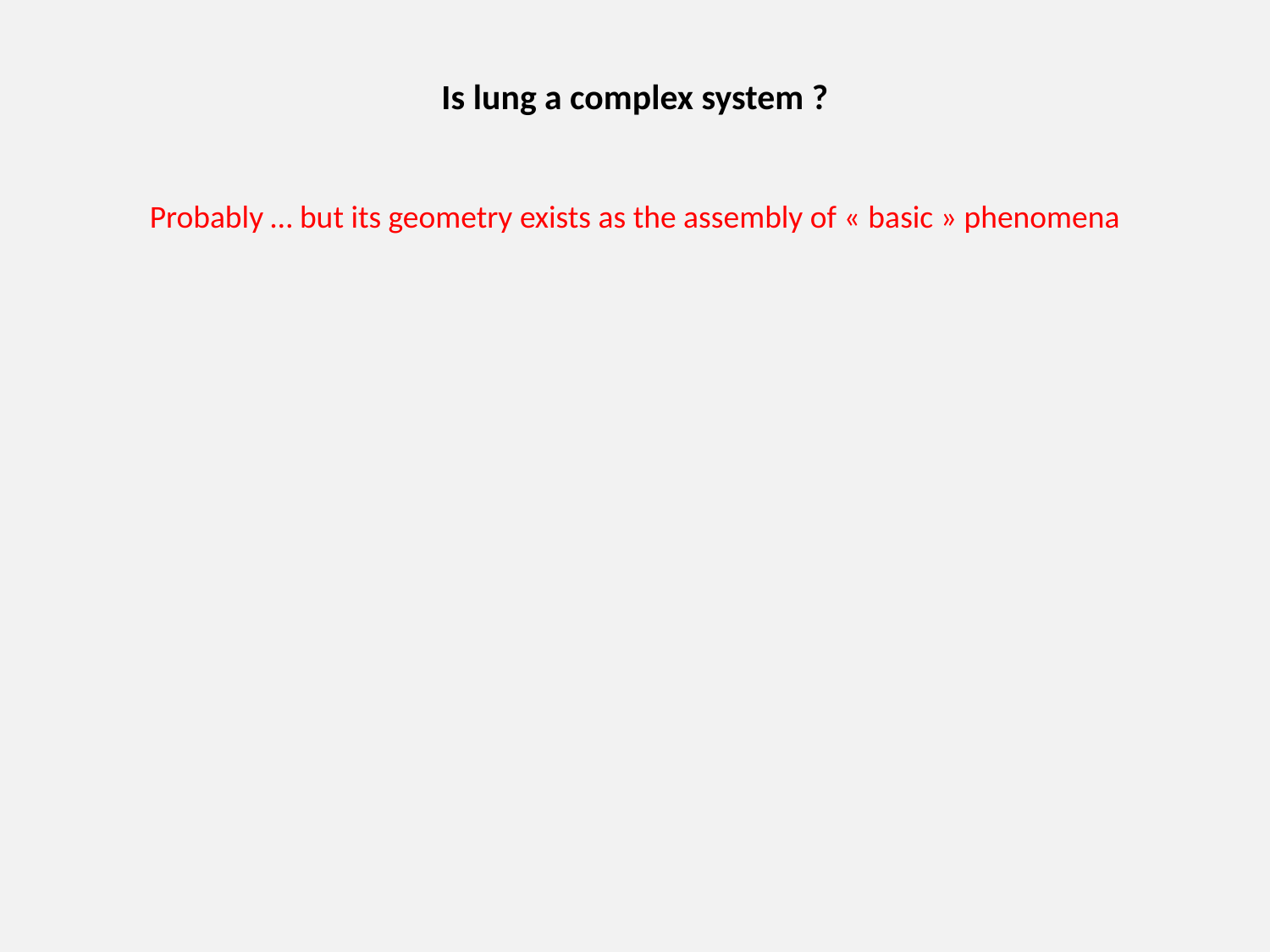

Is lung a complex system ?
Probably … but its geometry exists as the assembly of « basic » phenomena